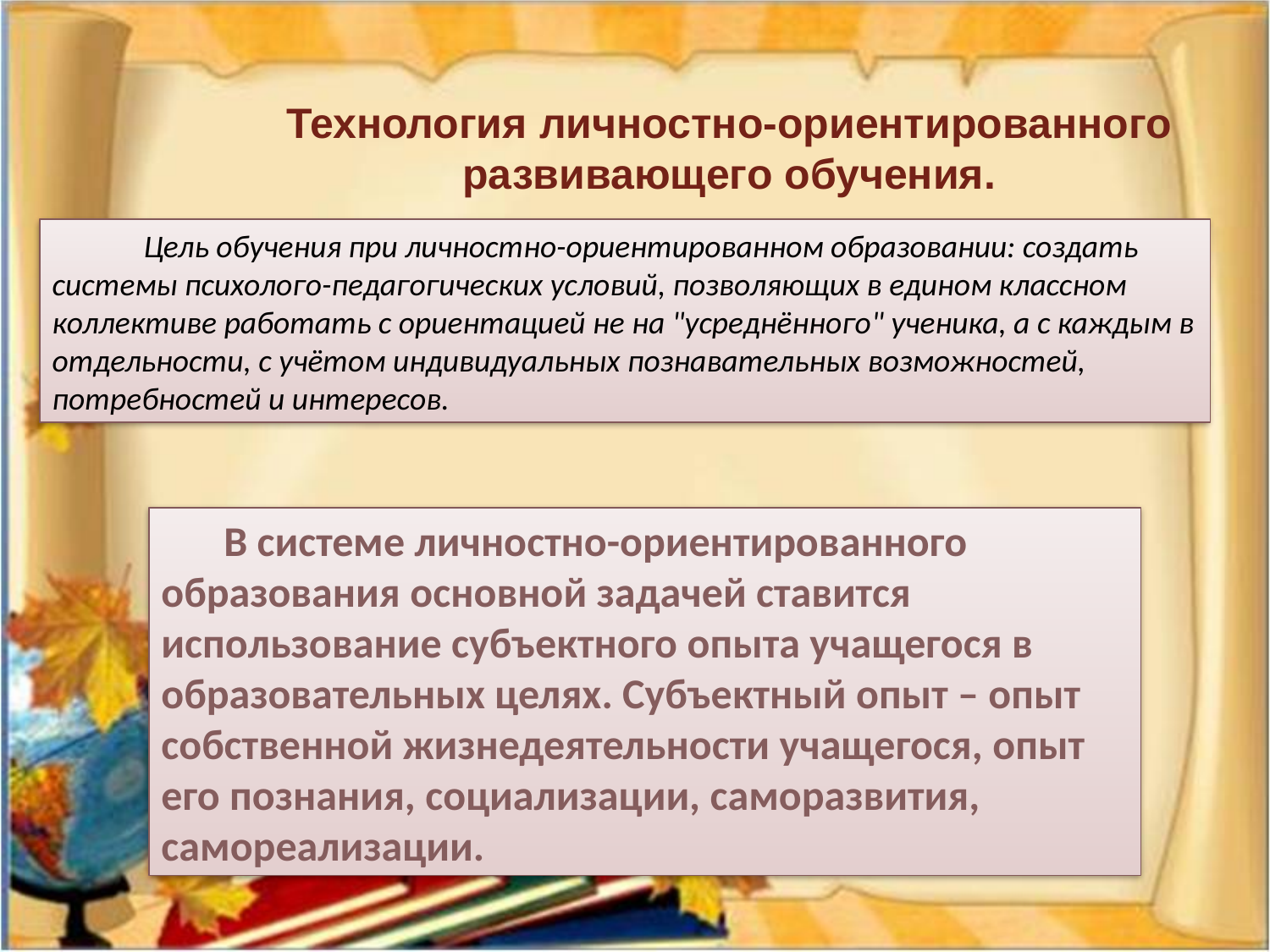

Технология личностно-ориентированного развивающего обучения.
    Цель обучения при личностно-ориентированном образовании: создать системы психолого-педагогических условий, позволяющих в едином классном коллективе работать с ориентацией не на "усреднённого" ученика, а с каждым в отдельности, с учётом индивидуальных познавательных возможностей, потребностей и интересов.
В системе личностно-ориентированного образования основной задачей ставится использование субъектного опыта учащегося в образовательных целях. Субъектный опыт – опыт собственной жизнедеятельности учащегося, опыт его познания, социализации, саморазвития, самореализации.